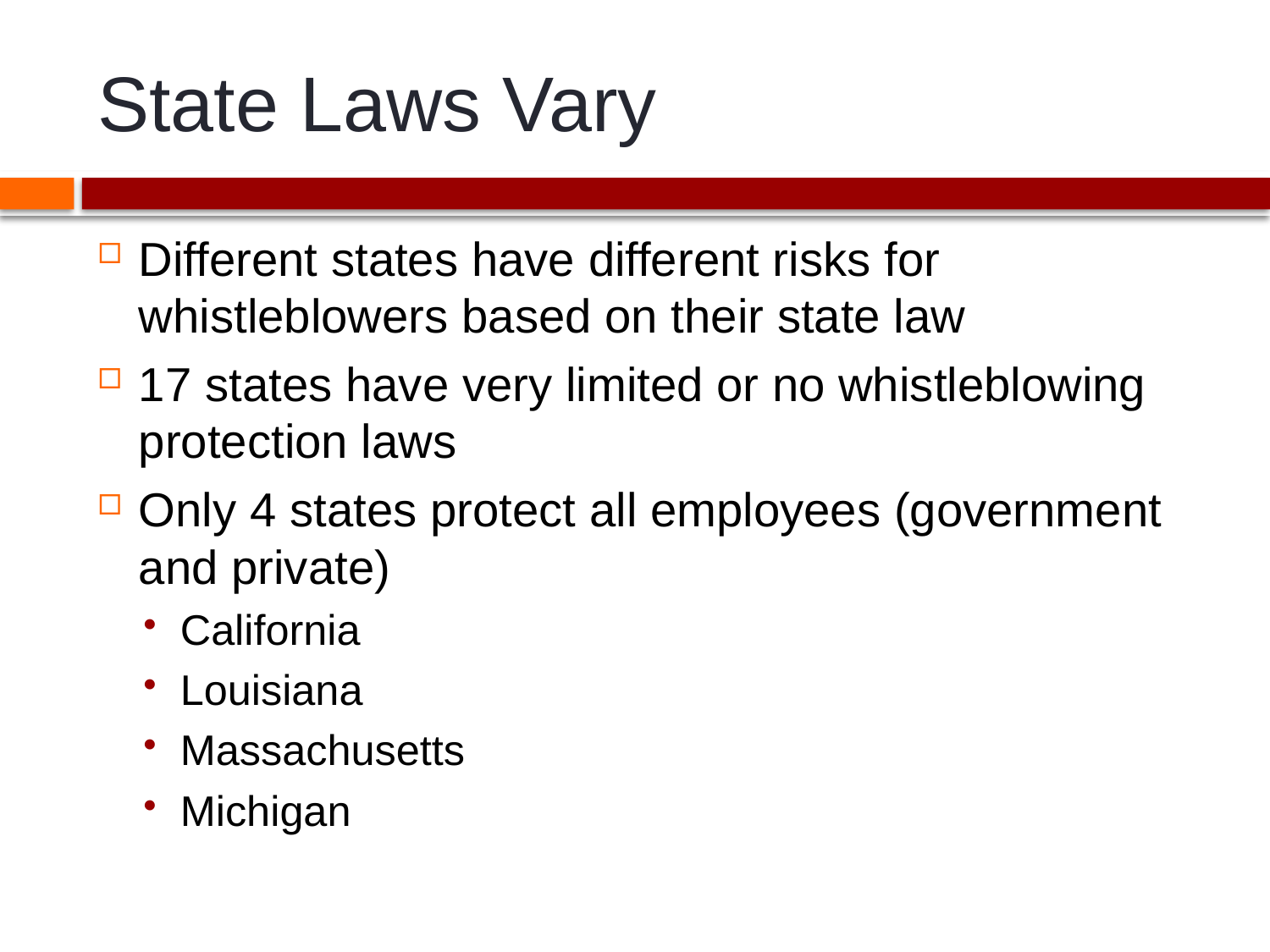

# State Laws Vary
Different states have different risks for whistleblowers based on their state law
17 states have very limited or no whistleblowing protection laws
Only 4 states protect all employees (government and private)
California
Louisiana
Massachusetts
Michigan